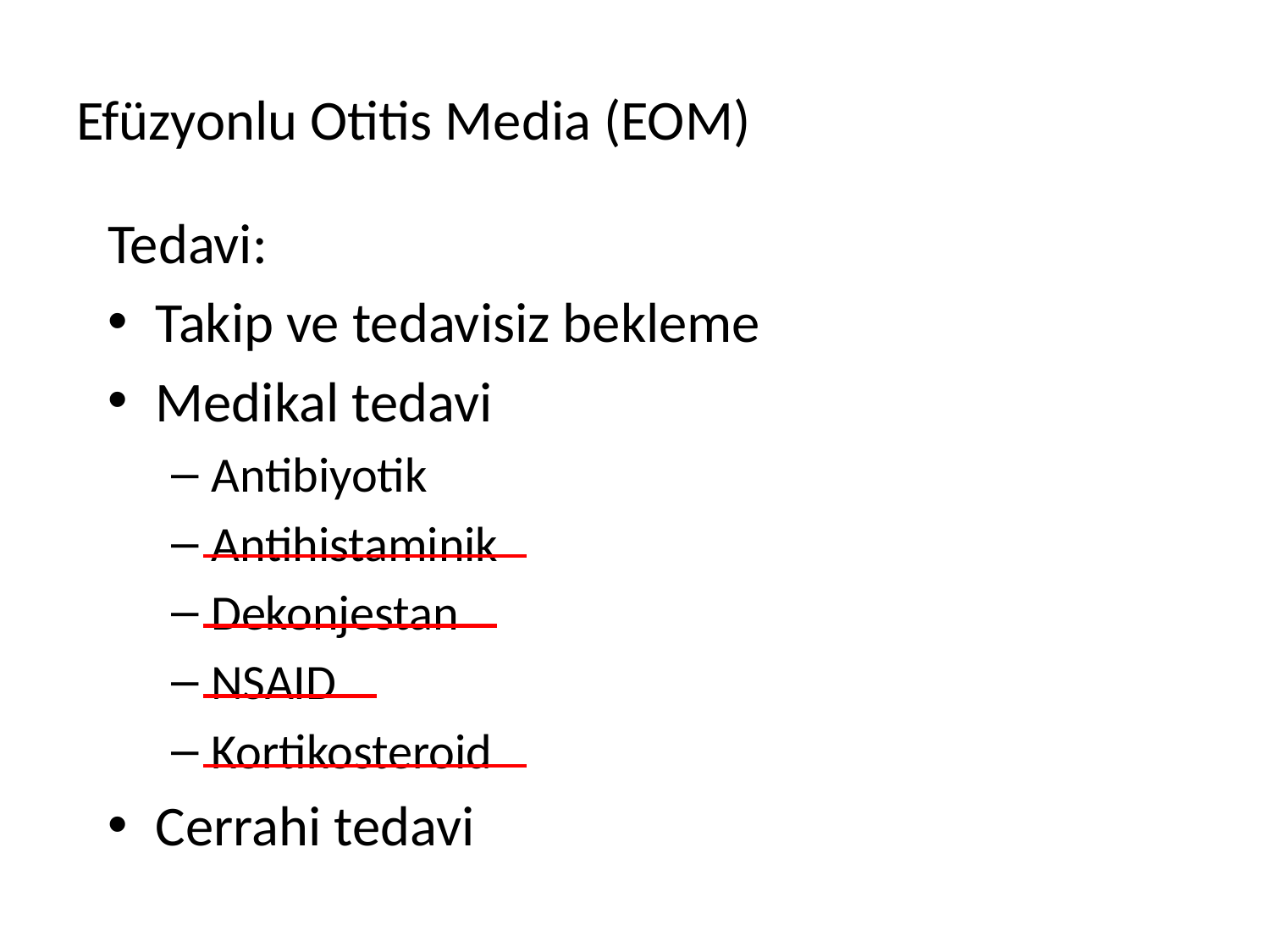

# Efüzyonlu Otitis Media (EOM)
Tedavi:
Takip ve tedavisiz bekleme
Medikal tedavi
Antibiyotik
Antihistaminik
Dekonjestan
NSAID
Kortikosteroid
Cerrahi tedavi